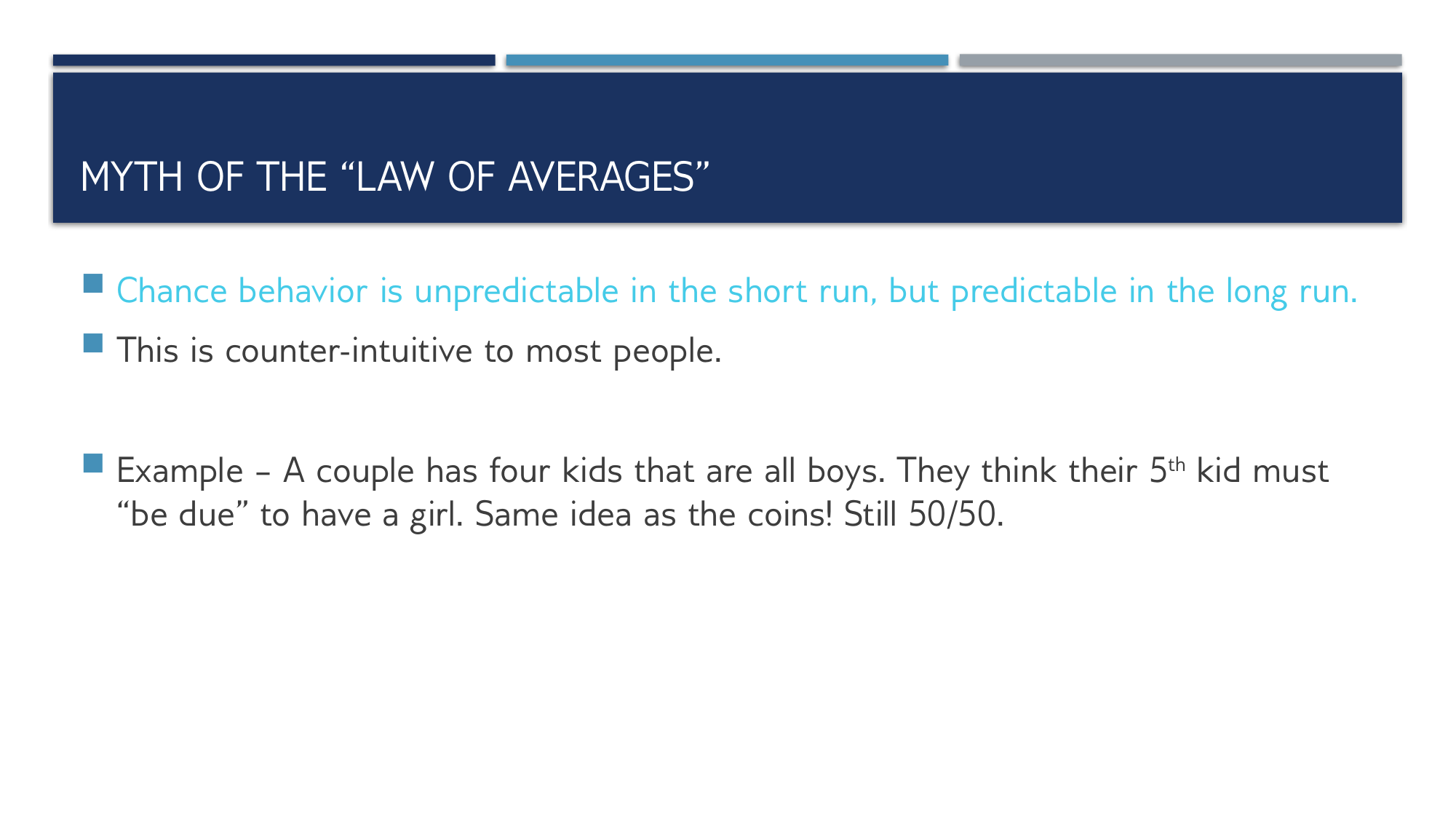

# Myth of the “Law of Averages”
Chance behavior is unpredictable in the short run, but predictable in the long run.
This is counter-intuitive to most people.

Example – A couple has four kids that are all boys. They think their 5th kid must “be due” to have a girl. Same idea as the coins! Still 50/50.